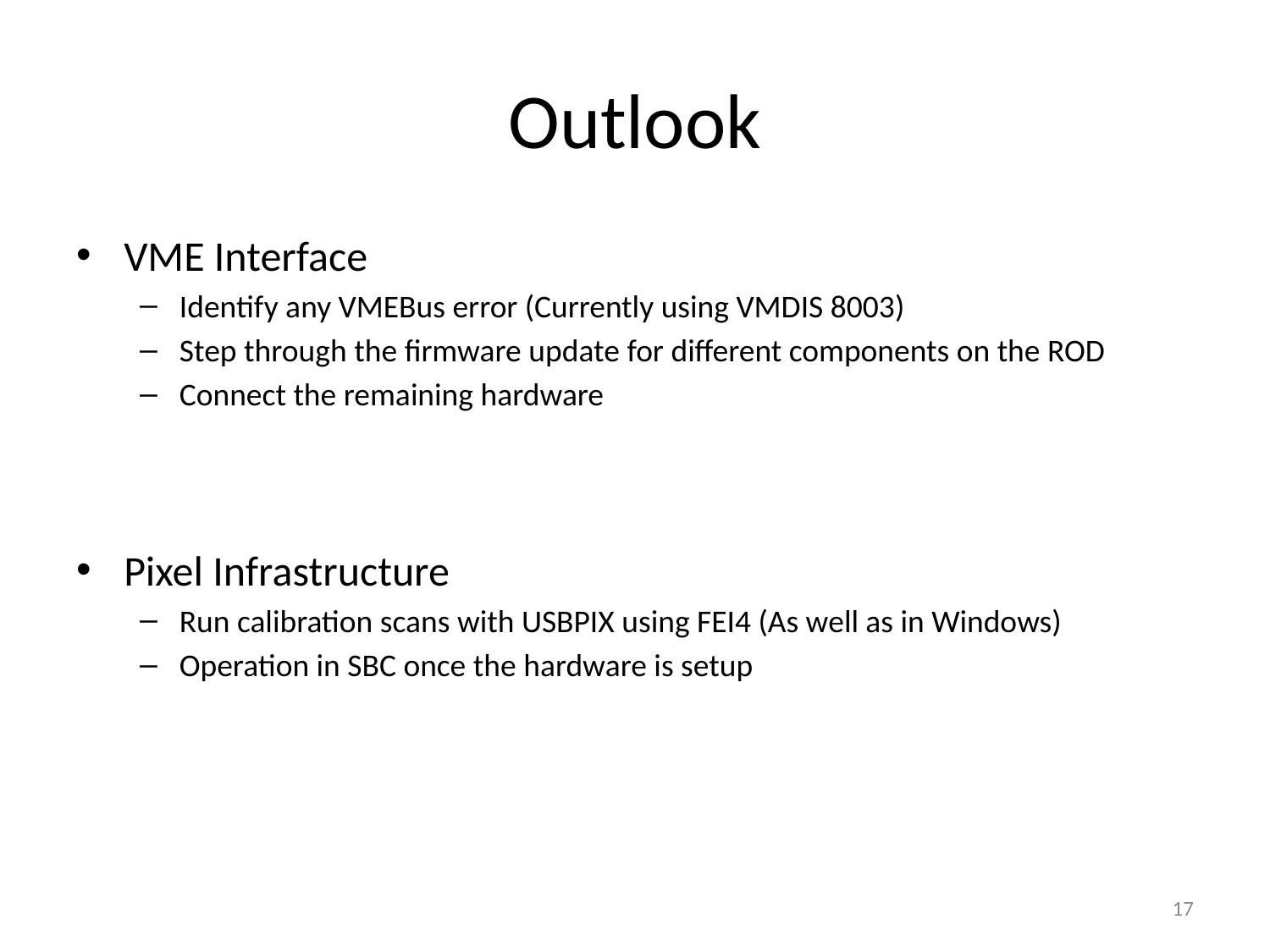

# Outlook
VME Interface
Identify any VMEBus error (Currently using VMDIS 8003)
Step through the firmware update for different components on the ROD
Connect the remaining hardware

Pixel Infrastructure
Run calibration scans with USBPIX using FEI4 (As well as in Windows)
Operation in SBC once the hardware is setup

17